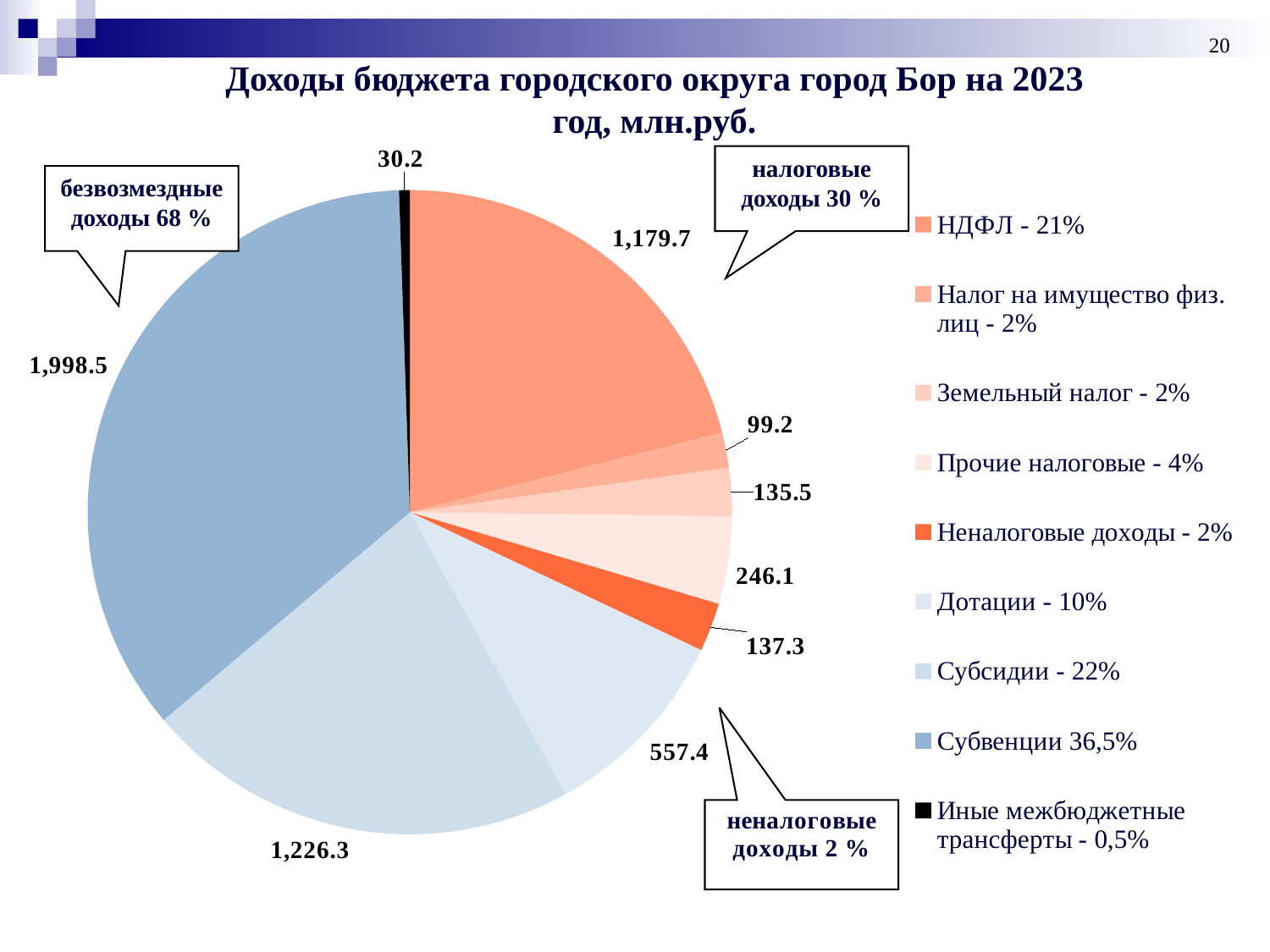

20
Доходы бюджета городского округа город Бор на 2023
 год, млн.руб.

### Chart

| Category | Столбец1 |
|---|---|
| НДФЛ - 21% | 1179.7 |
| Налог на имущество физ. лиц - 2% | 99.2 |
| Земельный налог - 2% | 135.5 |
| Прочие налоговые - 4% | 246.1 |
| Неналоговые доходы - 2% | 137.3 |
| Дотации - 10% | 557.4 |
| Субсидии - 22% | 1226.3 |
| Субвенции 36,5% | 1998.5 |
| Иные межбюджетные трансферты - 0,5% | 30.2 |
налоговые
доходы 30 %
безвозмездные
доходы 68 %